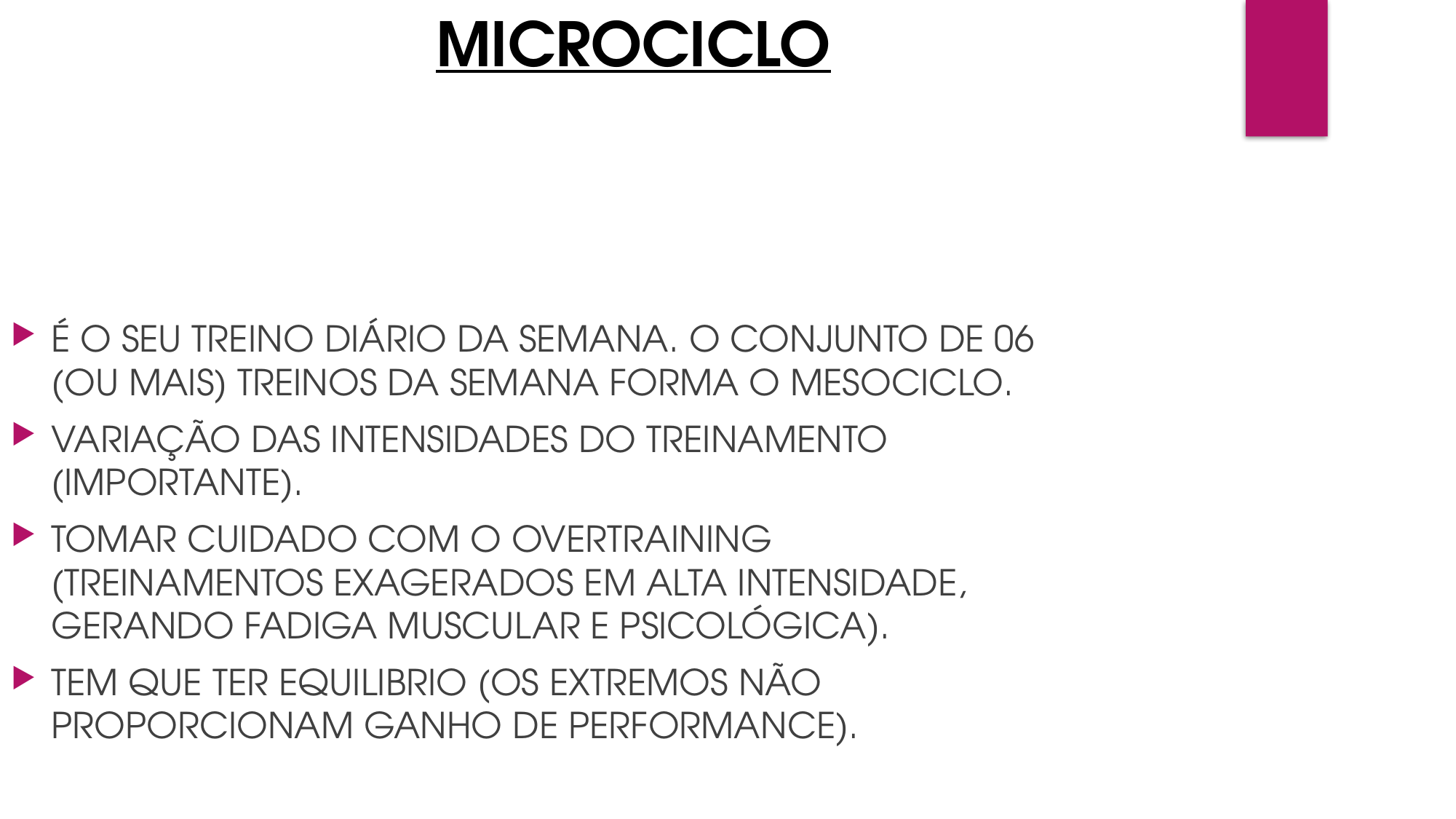

MICROCICLO
É O SEU TREINO DIÁRIO DA SEMANA. O CONJUNTO DE 06 (OU MAIS) TREINOS DA SEMANA FORMA O MESOCICLO.
VARIAÇÃO DAS INTENSIDADES DO TREINAMENTO (IMPORTANTE).
TOMAR CUIDADO COM O OVERTRAINING (TREINAMENTOS EXAGERADOS EM ALTA INTENSIDADE, GERANDO FADIGA MUSCULAR E PSICOLÓGICA).
TEM QUE TER EQUILIBRIO (OS EXTREMOS NÃO PROPORCIONAM GANHO DE PERFORMANCE).